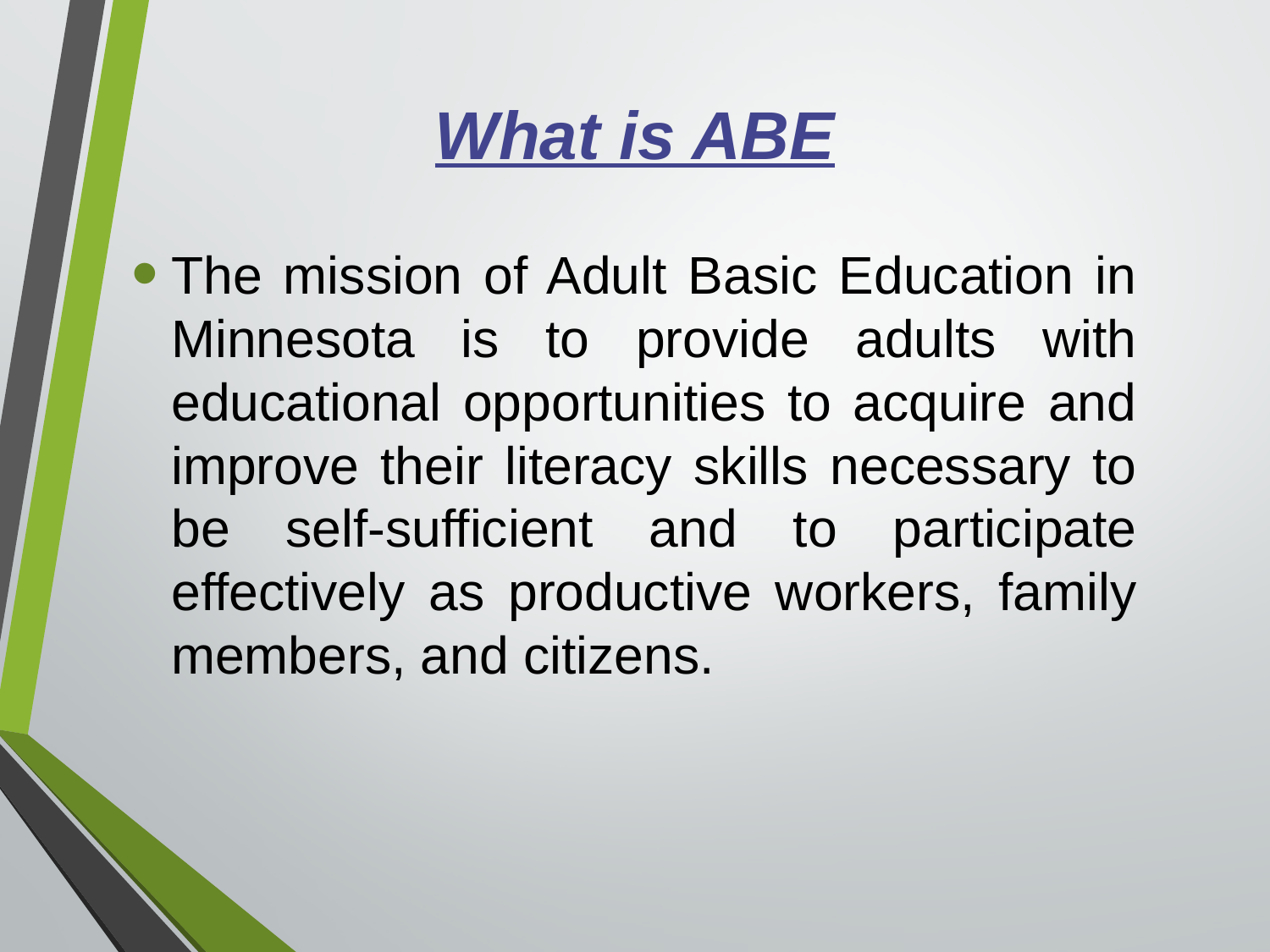

# What is ABE
The mission of Adult Basic Education in Minnesota is to provide adults with educational opportunities to acquire and improve their literacy skills necessary to be self-sufficient and to participate effectively as productive workers, family members, and citizens.